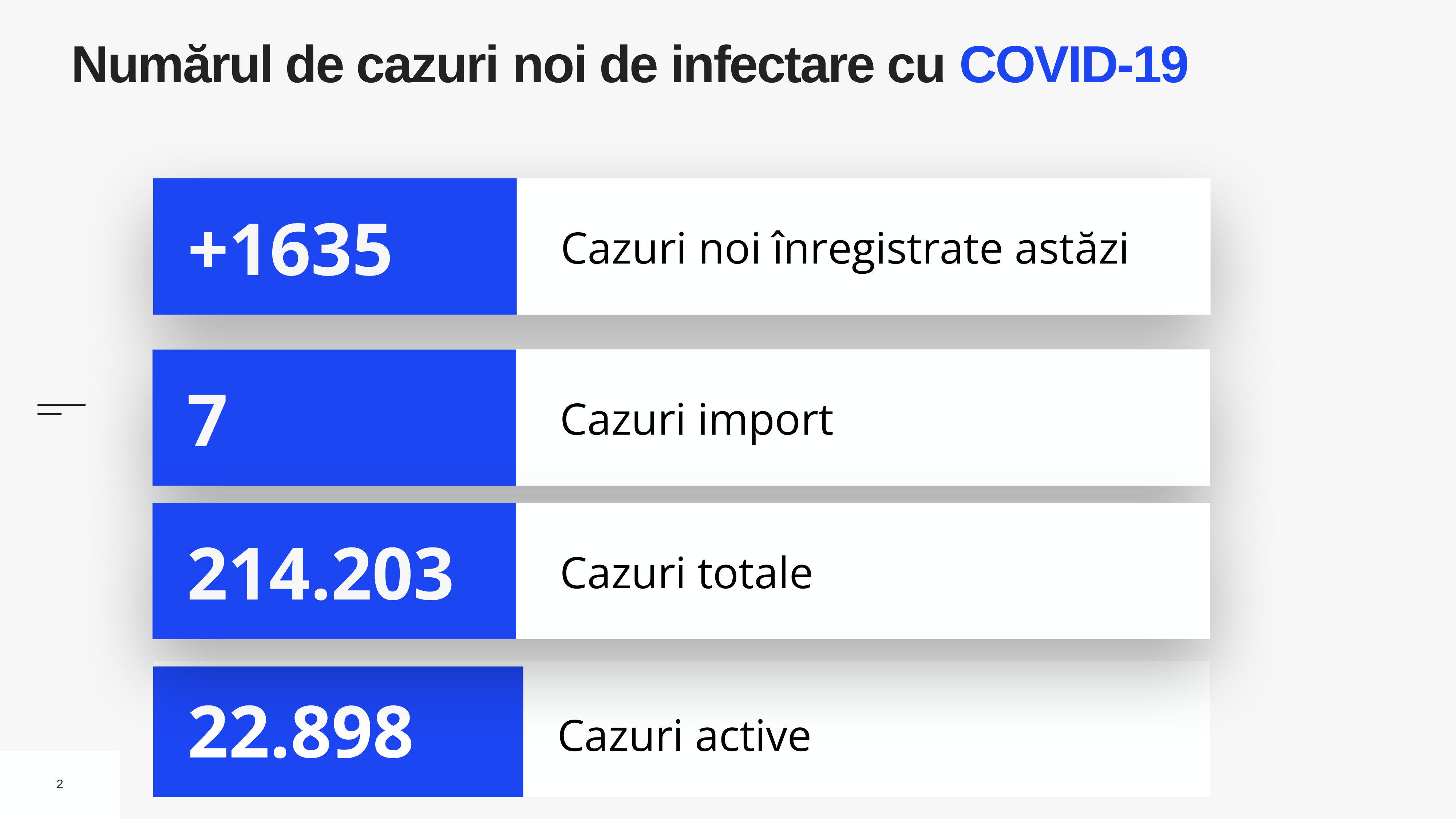

# Numărul de cazuri noi de infectare cu COVID-19

Cazuri noi înregistrate astăzi

+1635

Cazuri import

7

Cazuri totale

214.203

Cazuri active

22.898
2